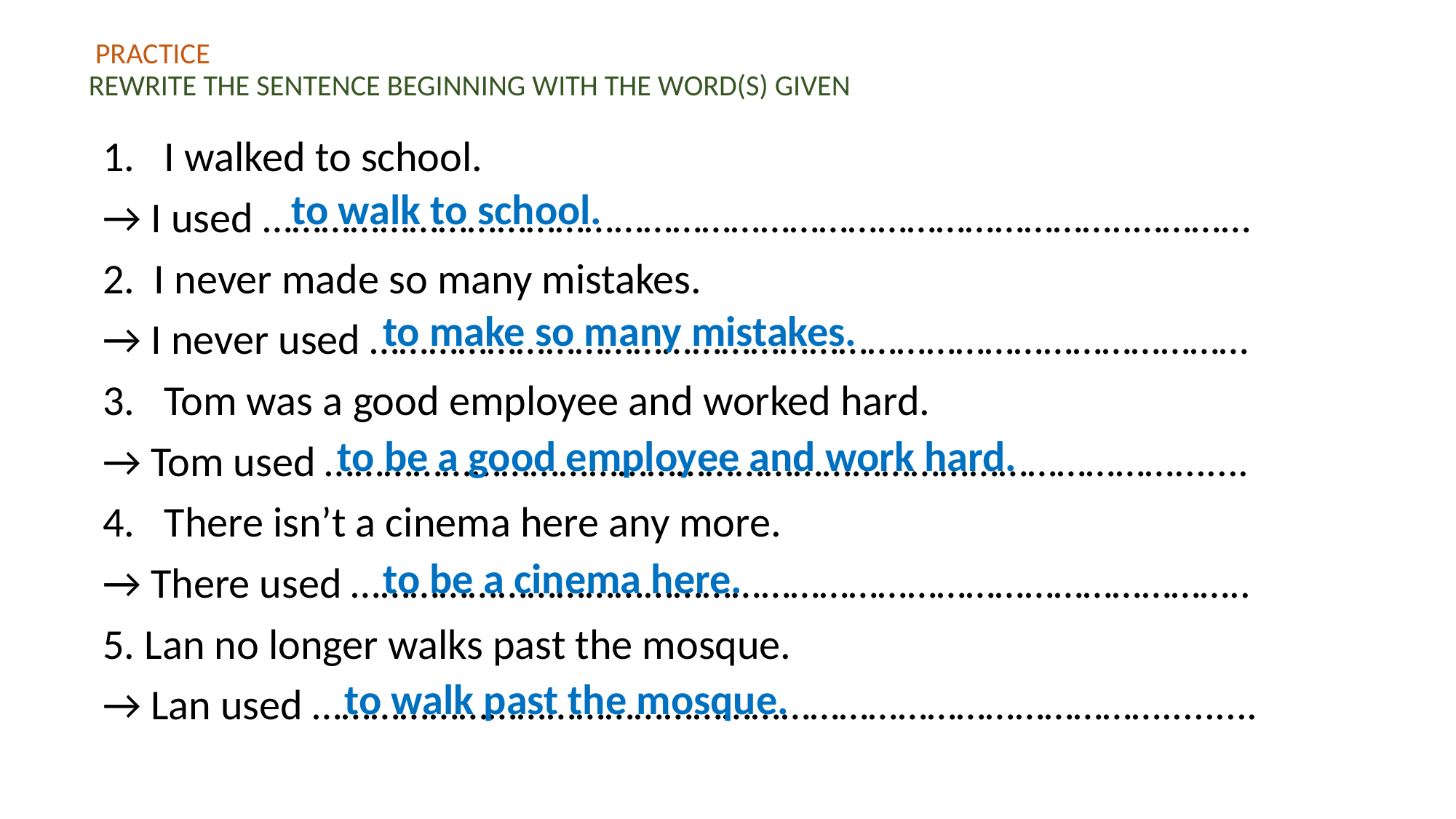

# PRACTICE REWRITE THE SENTENCE BEGINNING WITH THE WORD(S) GIVEN
I walked to school.
→ I used ……………………………………………………………………………..…………
2.  I never made so many mistakes.
→ I never used ………………………………………………………………………………
3.   Tom was a good employee and worked hard.
→ Tom used …………………………………………………………………………….......
There isn’t a cinema here any more.
→ There used ………………………………………………………………………………..
5. Lan no longer walks past the mosque.
→ Lan used …………………………………………………………………………….........
to walk to school.
to make so many mistakes.
to be a good employee and work hard.
to be a cinema here.
to walk past the mosque.